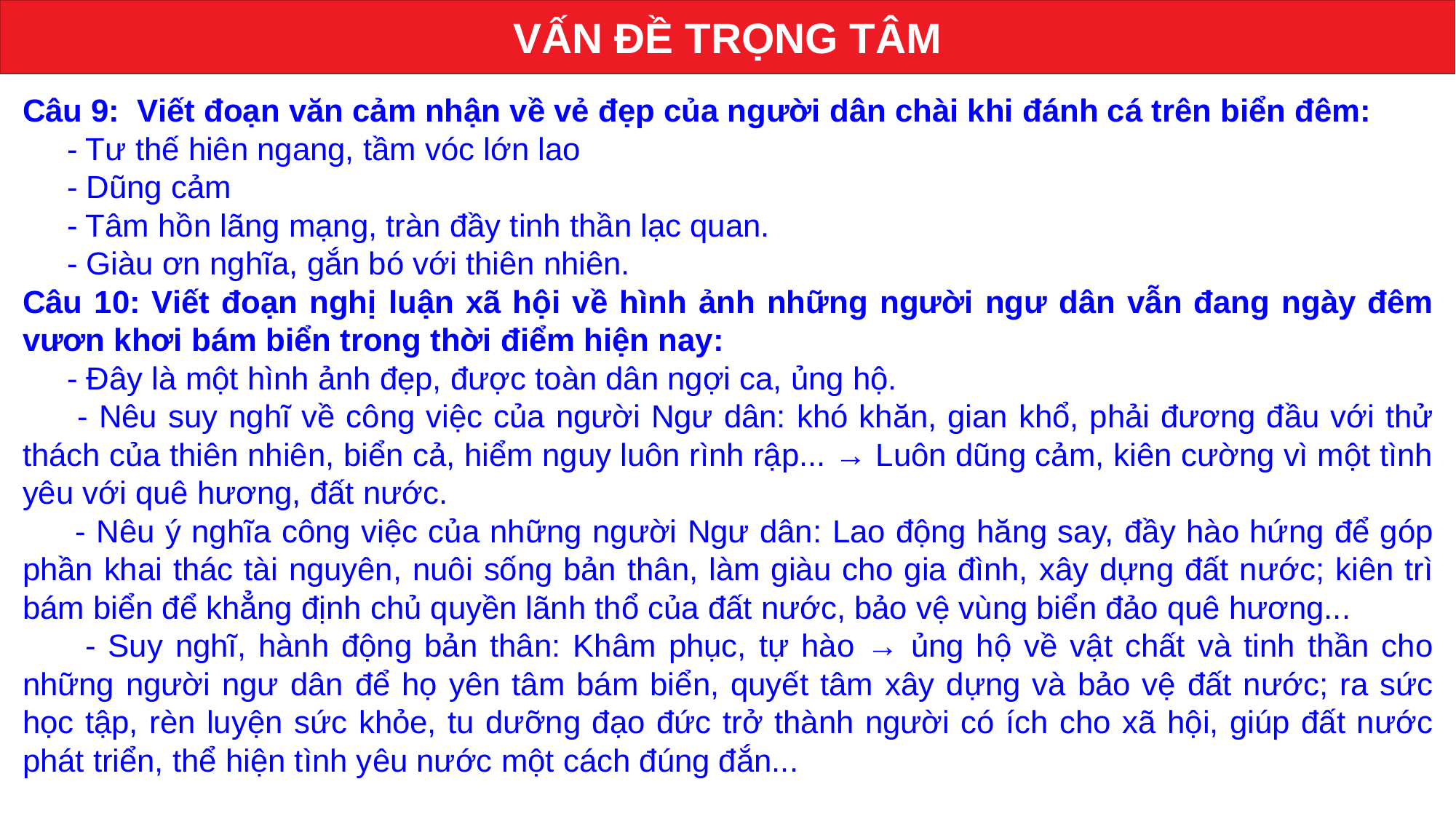

VẤN ĐỀ TRỌNG TÂM
Câu 9:  Viết đoạn văn cảm nhận về vẻ đẹp của người dân chài khi đánh cá trên biển đêm:
     - Tư thế hiên ngang, tầm vóc lớn lao
     - Dũng cảm
     - Tâm hồn lãng mạng, tràn đầy tinh thần lạc quan.
     - Giàu ơn nghĩa, gắn bó với thiên nhiên.
Câu 10: Viết đoạn nghị luận xã hội về hình ảnh những người ngư dân vẫn đang ngày đêm vươn khơi bám biển trong thời điểm hiện nay:
     - Đây là một hình ảnh đẹp, được toàn dân ngợi ca, ủng hộ.
     - Nêu suy nghĩ về công việc của người Ngư dân: khó khăn, gian khổ, phải đương đầu với thử thách của thiên nhiên, biển cả, hiểm nguy luôn rình rập... → Luôn dũng cảm, kiên cường vì một tình yêu với quê hương, đất nước.
     - Nêu ý nghĩa công việc của những người Ngư dân: Lao động hăng say, đầy hào hứng để góp phần khai thác tài nguyên, nuôi sống bản thân, làm giàu cho gia đình, xây dựng đất nước; kiên trì bám biển để khẳng định chủ quyền lãnh thổ của đất nước, bảo vệ vùng biển đảo quê hương...
     - Suy nghĩ, hành động bản thân: Khâm phục, tự hào → ủng hộ về vật chất và tinh thần cho những người ngư dân để họ yên tâm bám biển, quyết tâm xây dựng và bảo vệ đất nước; ra sức học tập, rèn luyện sức khỏe, tu dưỡng đạo đức trở thành người có ích cho xã hội, giúp đất nước phát triển, thể hiện tình yêu nước một cách đúng đắn...